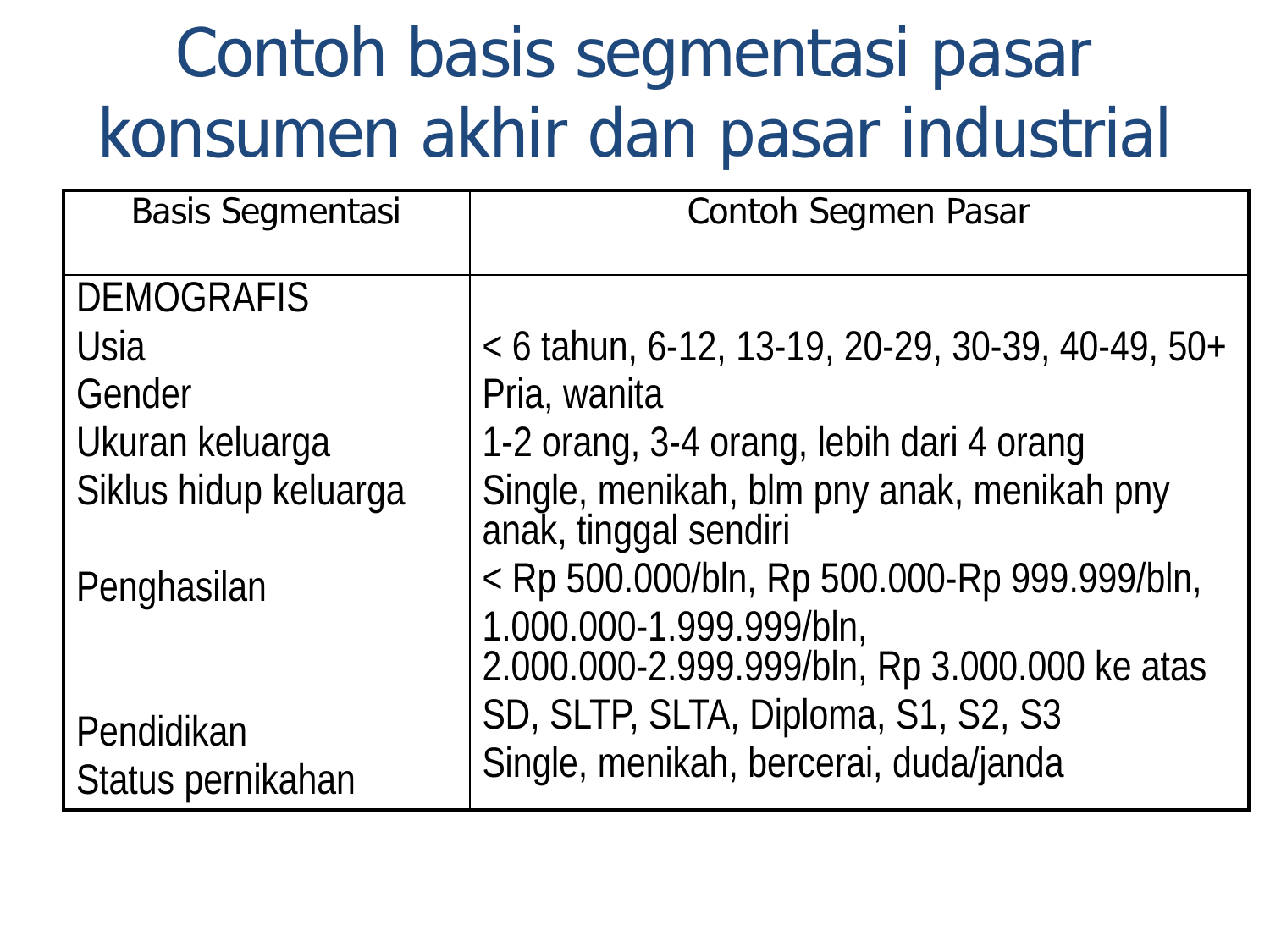

Contoh basis segmentasi pasar konsumen akhir dan pasar industrial
| Basis Segmentasi | Contoh Segmen Pasar |
| --- | --- |
| DEMOGRAFIS Usia Gender Ukuran keluarga Siklus hidup keluarga Penghasilan Pendidikan Status pernikahan | < 6 tahun, 6-12, 13-19, 20-29, 30-39, 40-49, 50+ Pria, wanita 1-2 orang, 3-4 orang, lebih dari 4 orang Single, menikah, blm pny anak, menikah pny anak, tinggal sendiri < Rp 500.000/bln, Rp 500.000-Rp 999.999/bln, 1.000.000-1.999.999/bln, 2.000.000-2.999.999/bln, Rp 3.000.000 ke atas SD, SLTP, SLTA, Diploma, S1, S2, S3 Single, menikah, bercerai, duda/janda |